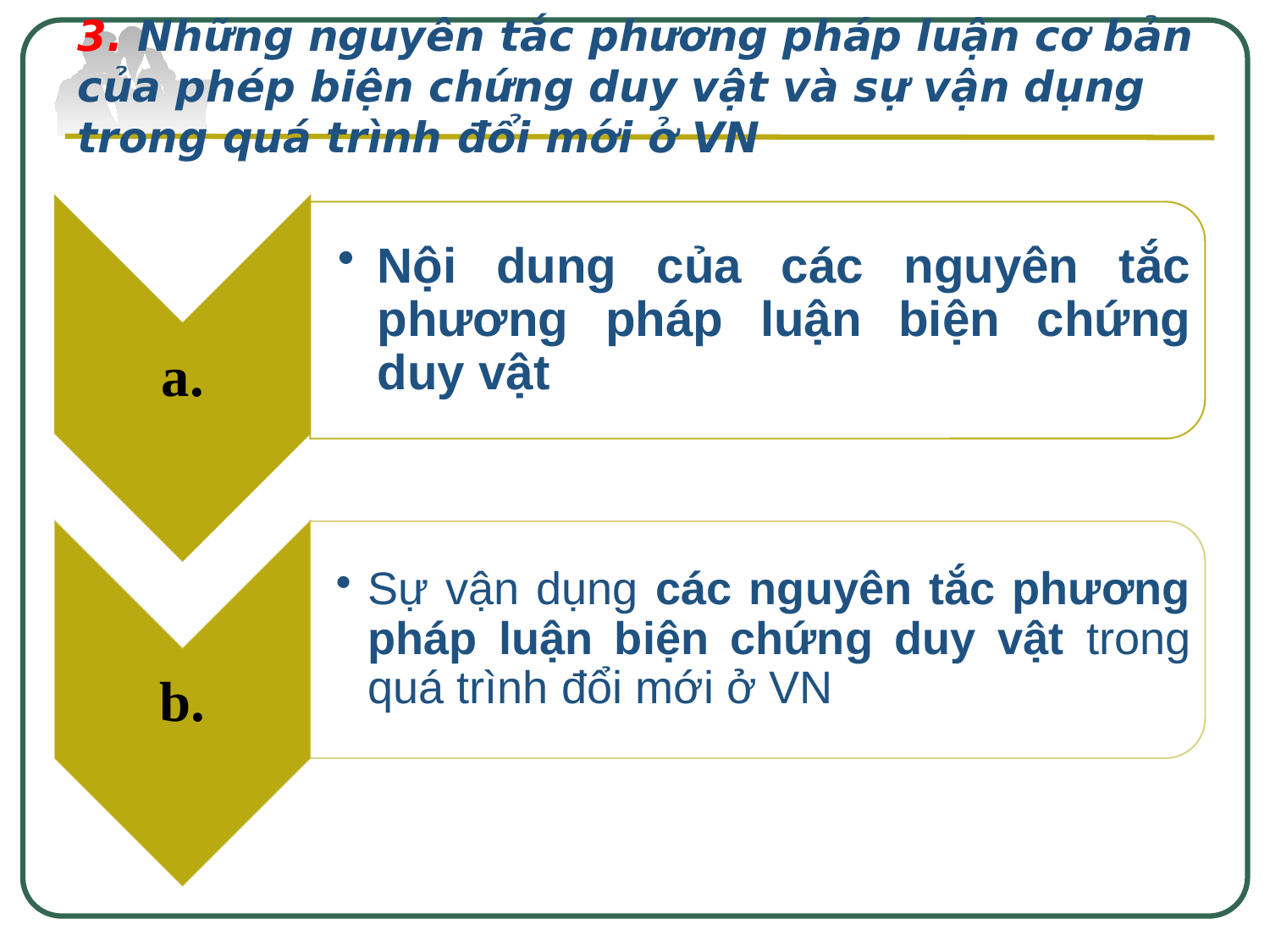

3. Những nguyên tắc phương pháp luận cơ bản của phép biện chứng duy vật và sự vận dụng trong quá trình đổi mới ở VN
a.
Nội dung của các nguyên tắc phương pháp luận biện chứng duy vật
b.
Sự vận dụng các nguyên tắc phương pháp luận biện chứng duy vật trong quá trình đổi mới ở VN